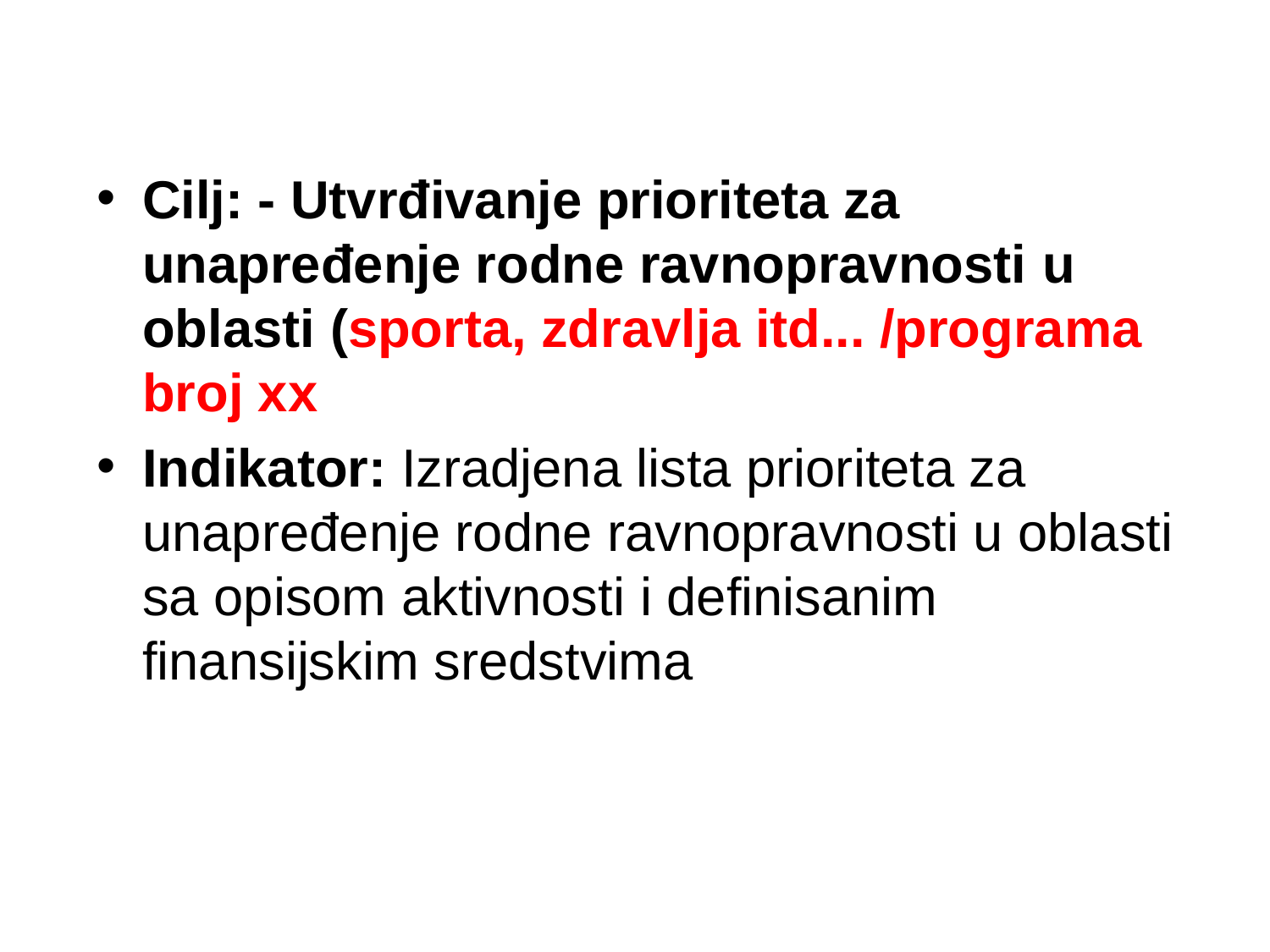

Cilj: - Utvrđivanje prioriteta za unapređenje rodne ravnopravnosti u oblasti (sporta, zdravlja itd... /programa broj xx
Indikator: Izradjena lista prioriteta za unapređenje rodne ravnopravnosti u oblasti sa opisom aktivnosti i definisanim finansijskim sredstvima